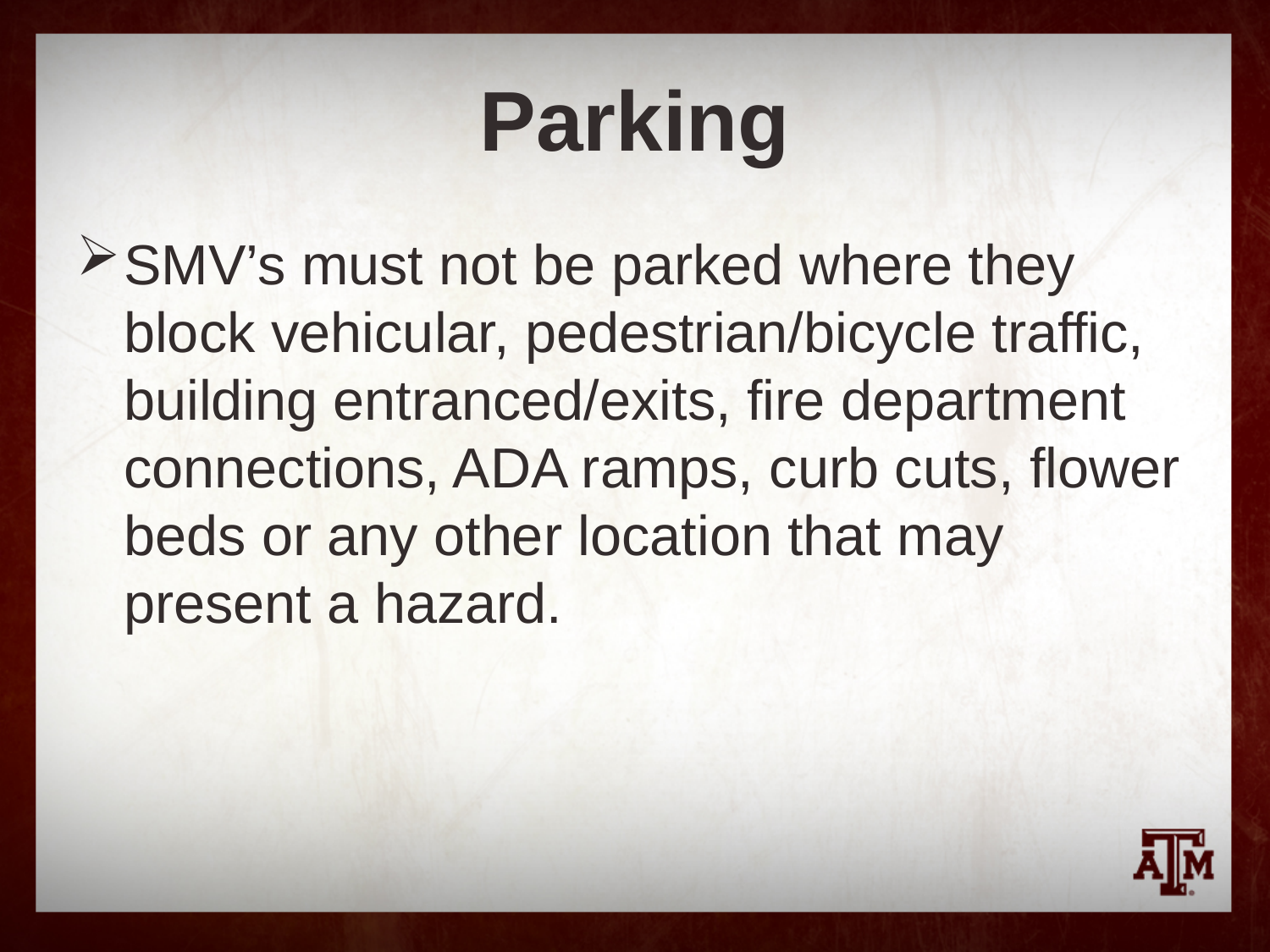

# Parking
SMV’s must not be parked where they block vehicular, pedestrian/bicycle traffic, building entranced/exits, fire department connections, ADA ramps, curb cuts, flower beds or any other location that may present a hazard.